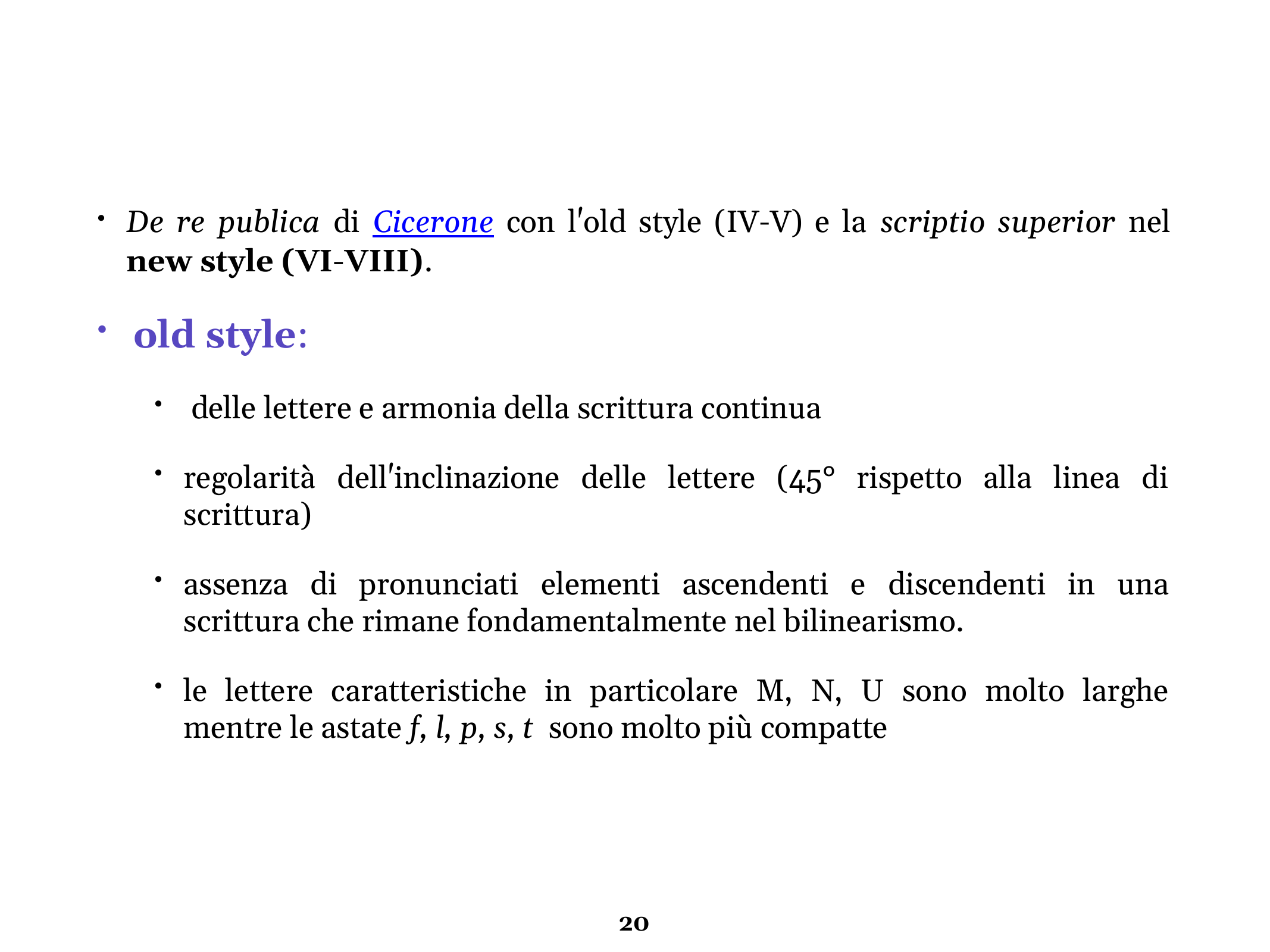

De re publica di Cicerone con l'old style (IV-V) e la scriptio superior nel new style (VI-VIII).
old style:
 delle lettere e armonia della scrittura continua
regolarità dell'inclinazione delle lettere (45° rispetto alla linea di scrittura)
assenza di pronunciati elementi ascendenti e discendenti in una scrittura che rimane fondamentalmente nel bilinearismo.
le lettere caratteristiche in particolare M, N, U sono molto larghe mentre le astate f, l, p, s, t  sono molto più compatte
20